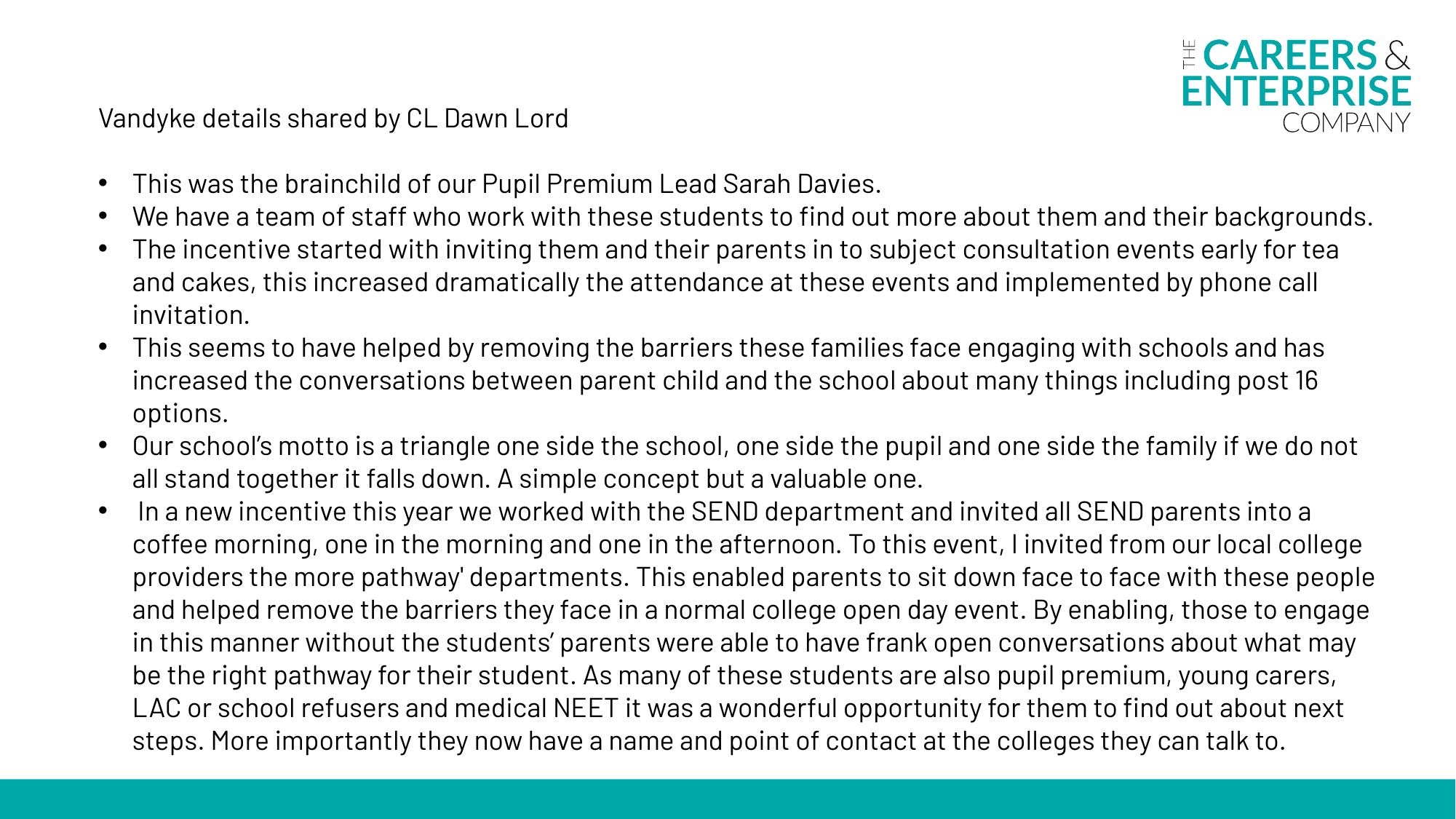

Vandyke details shared by CL Dawn Lord

This was the brainchild of our Pupil Premium Lead Sarah Davies.
We have a team of staff who work with these students to find out more about them and their backgrounds.
The incentive started with inviting them and their parents in to subject consultation events early for tea and cakes, this increased dramatically the attendance at these events and implemented by phone call invitation.
This seems to have helped by removing the barriers these families face engaging with schools and has increased the conversations between parent child and the school about many things including post 16 options.
Our school’s motto is a triangle one side the school, one side the pupil and one side the family if we do not all stand together it falls down. A simple concept but a valuable one.
 In a new incentive this year we worked with the SEND department and invited all SEND parents into a coffee morning, one in the morning and one in the afternoon. To this event, I invited from our local college providers the more pathway' departments. This enabled parents to sit down face to face with these people and helped remove the barriers they face in a normal college open day event. By enabling, those to engage in this manner without the students’ parents were able to have frank open conversations about what may be the right pathway for their student. As many of these students are also pupil premium, young carers, LAC or school refusers and medical NEET it was a wonderful opportunity for them to find out about next steps. More importantly they now have a name and point of contact at the colleges they can talk to.